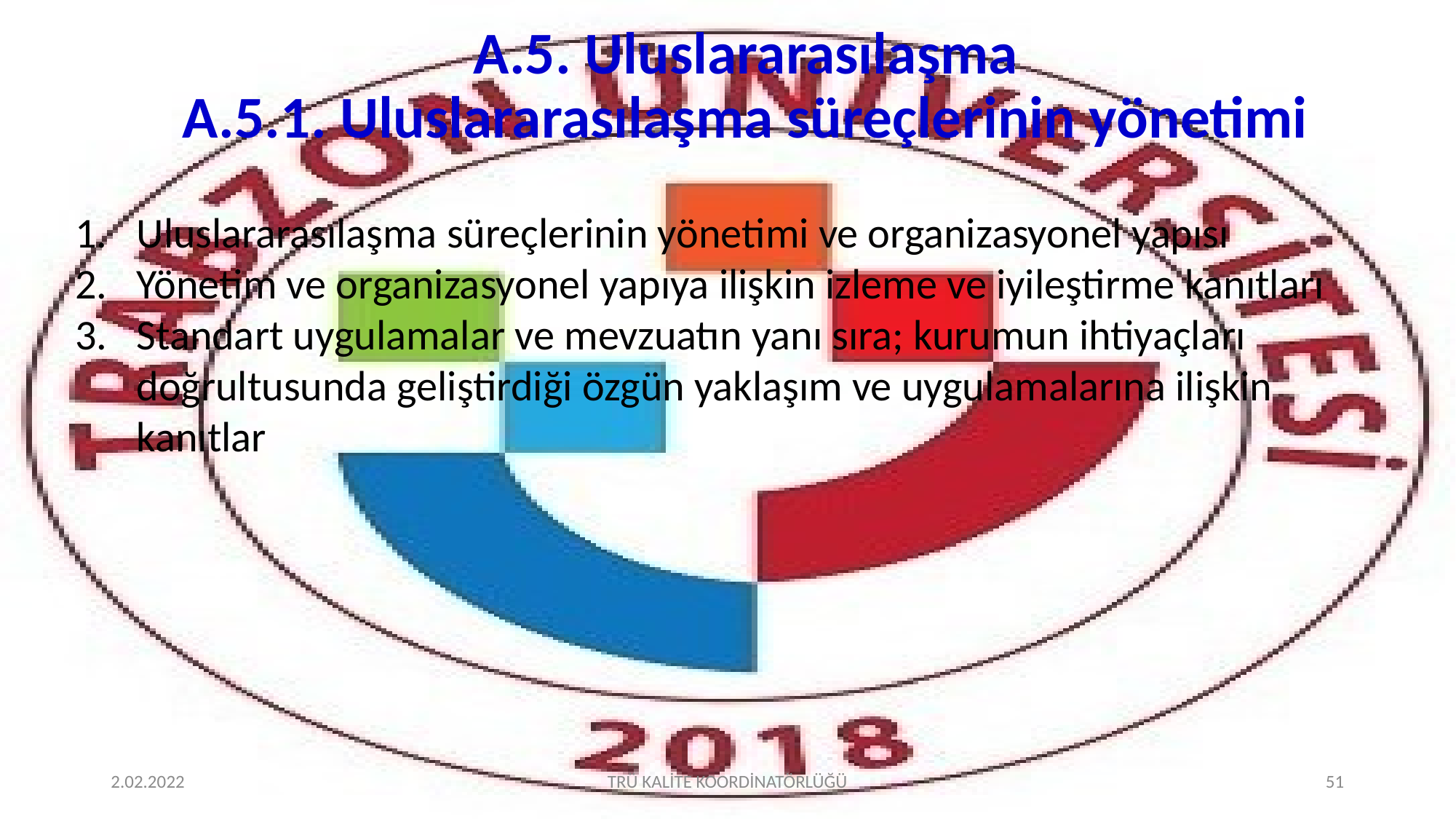

# A.5. Uluslararasılaşma A.5.1. Uluslararasılaşma süreçlerinin yönetimi
Uluslararasılaşma süreçlerinin yönetimi ve organizasyonel yapısı
Yönetim ve organizasyonel yapıya ilişkin izleme ve iyileştirme kanıtları
Standart uygulamalar ve mevzuatın yanı sıra; kurumun ihtiyaçları doğrultusunda geliştirdiği özgün yaklaşım ve uygulamalarına ilişkin kanıtlar

2.02.2022
TRÜ KALİTE KOORDİNATÖRLÜĞÜ
51